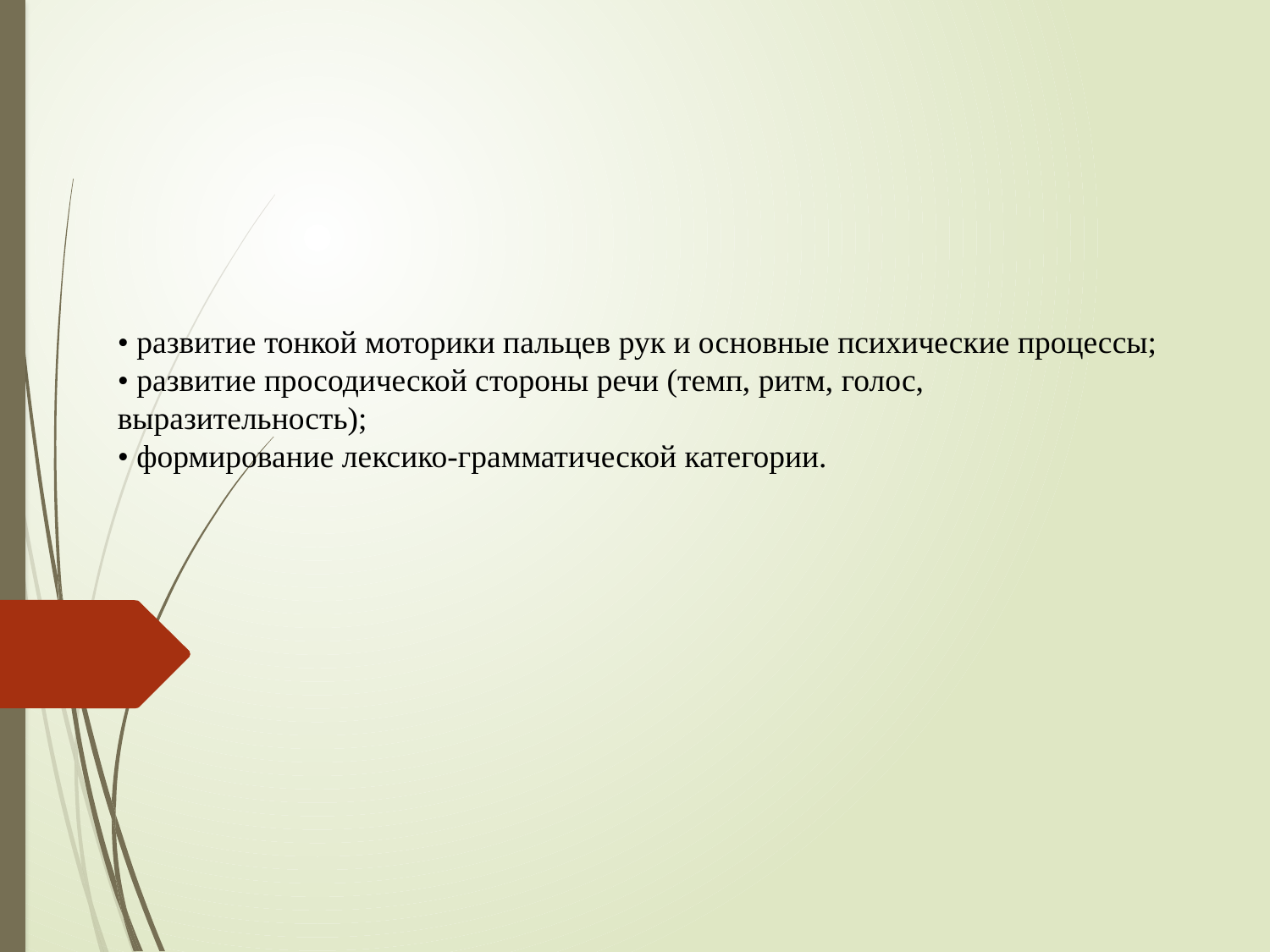

• развитие тонкой моторики пальцев рук и основные психические процессы;
• развитие просодической стороны речи (темп, ритм, голос, выразительность);
• формирование лексико-грамматической категории.